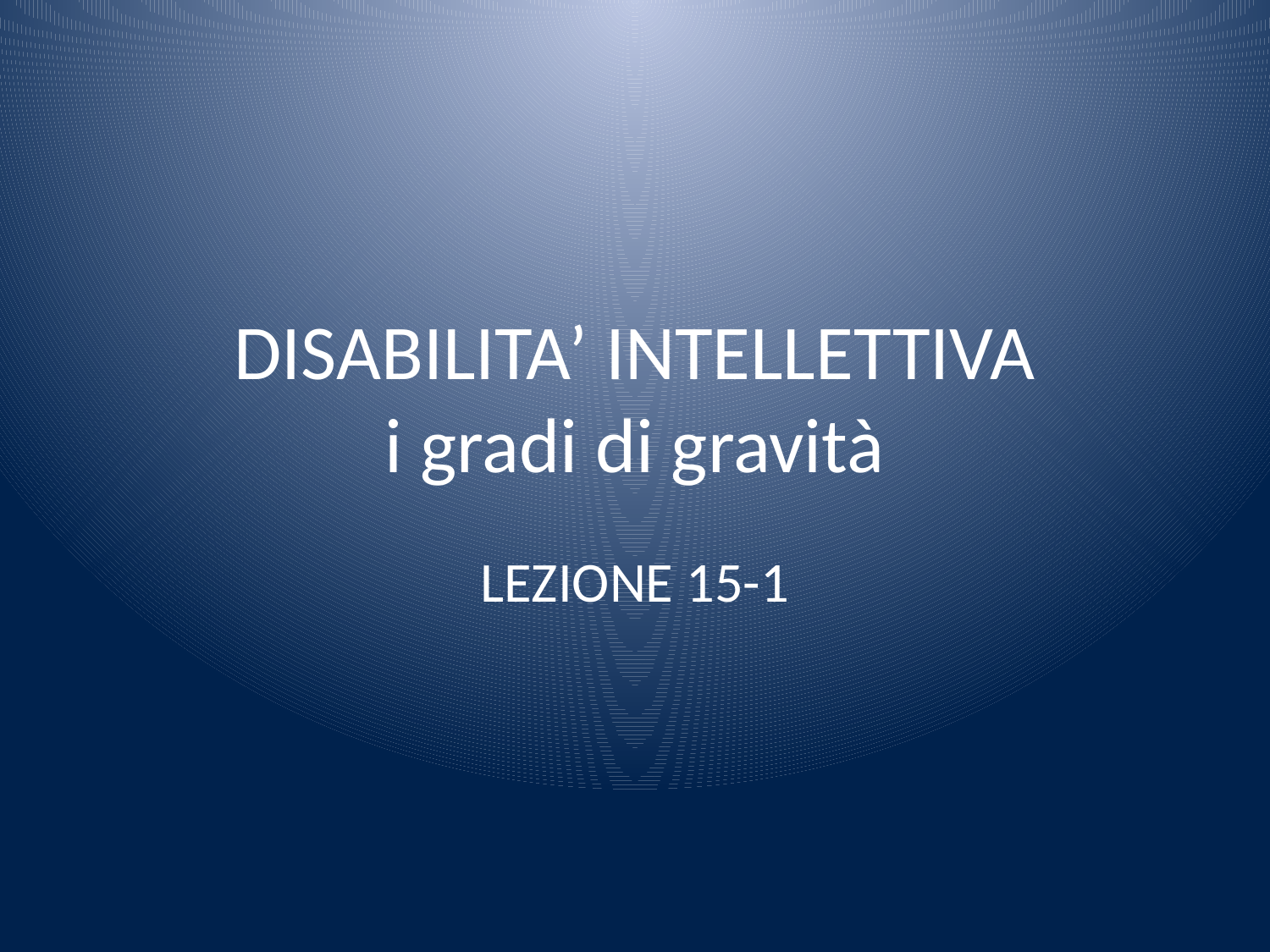

# DISABILITA’ INTELLETTIVA i gradi di gravità
LEZIONE 15-1